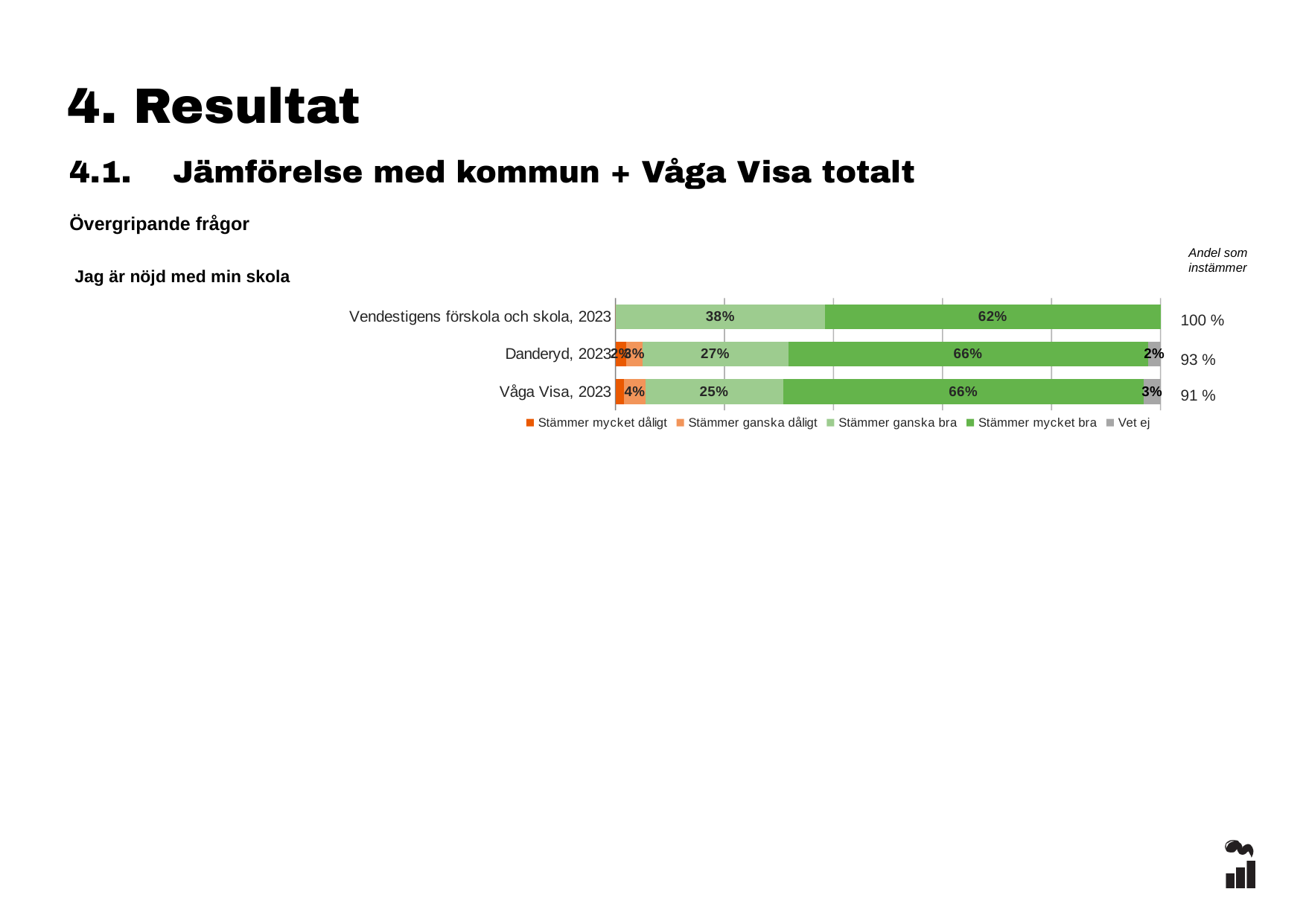

4. Resultat
4.1.    Jämförelse med kommun + Våga Visa totalt
Övergripande frågor
Andel som instämmer

### Chart

| Category | Stämmer mycket dåligt | Stämmer ganska dåligt | Stämmer ganska bra | Stämmer mycket bra | Vet ej |
|---|---|---|---|---|---|
| Vendestigens förskola och skola, 2023 | 0.0 | 0.0 | 0.3846 | 0.6154 | 0.0 |
| Danderyd, 2023 | 0.0202 | 0.0288 | 0.268 | 0.6599 | 0.0231 |
| Våga Visa, 2023 | 0.0162 | 0.0387 | 0.2525 | 0.6617 | 0.0309 |
Jag är nöjd med min skola
100 %
93 %
91 %